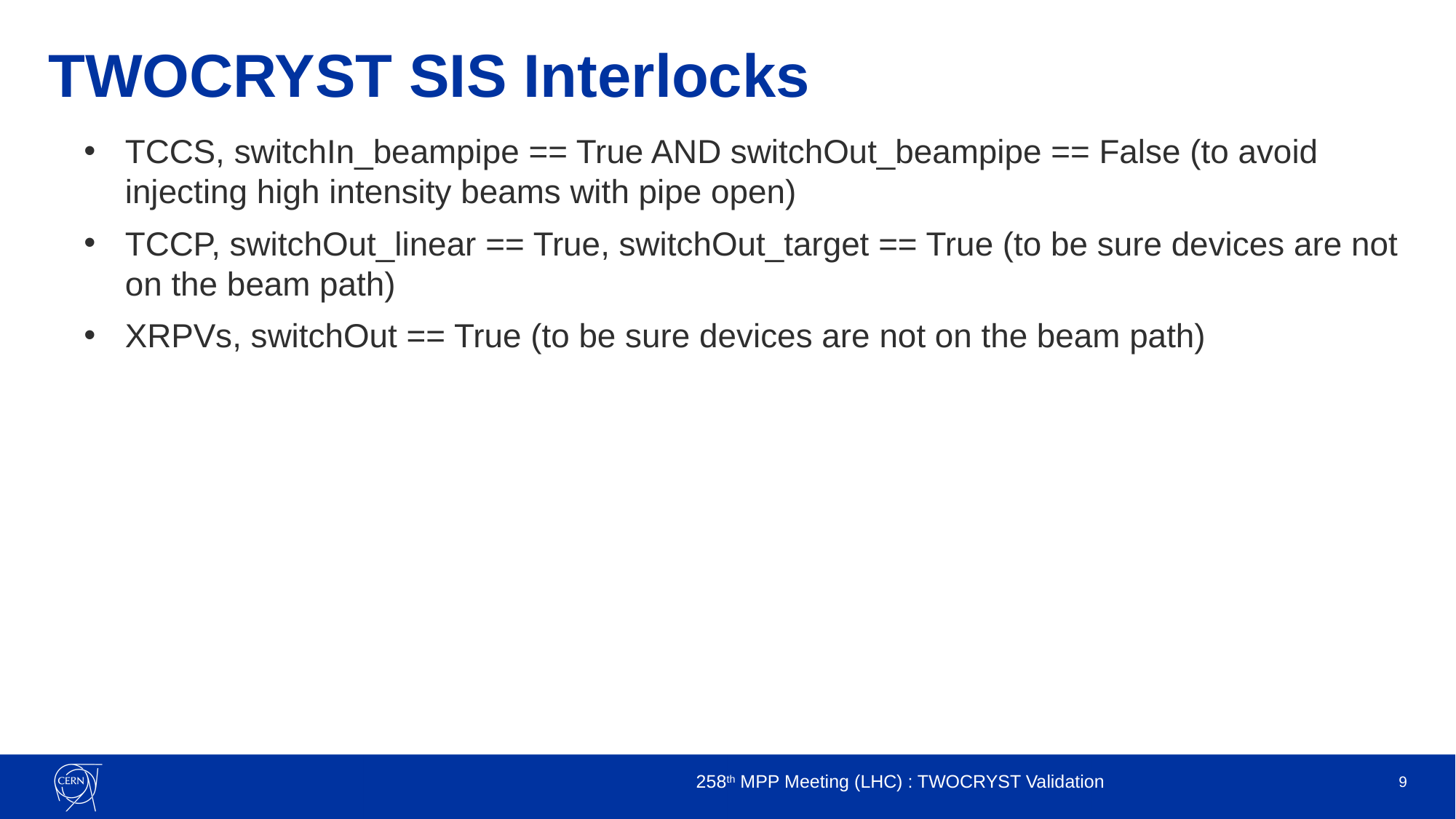

# TWOCRYST SIS Interlocks
TCCS, switchIn_beampipe == True AND switchOut_beampipe == False (to avoid injecting high intensity beams with pipe open)
TCCP, switchOut_linear == True, switchOut_target == True (to be sure devices are not on the beam path)
XRPVs, switchOut == True (to be sure devices are not on the beam path)

258th MPP Meeting (LHC) : TWOCRYST Validation
9